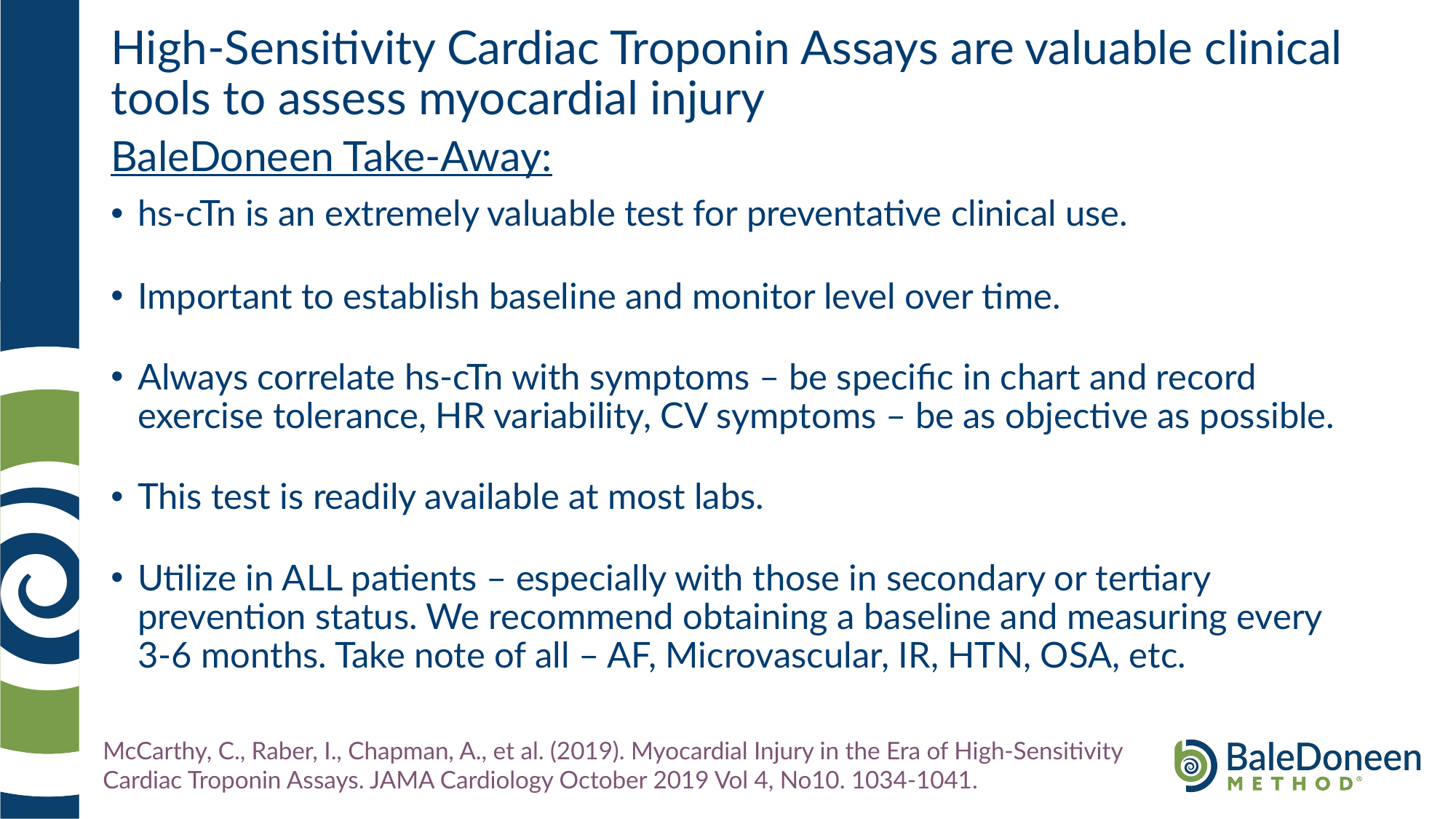

# High-Sensitivity Cardiac Troponin Assays are valuable clinical tools to assess myocardial injury
BaleDoneen Take-Away:
hs-cTn is an extremely valuable test for preventative clinical use.

Important to establish baseline and monitor level over time.

Always correlate hs-cTn with symptoms – be specific in chart and record exercise tolerance, HR variability, CV symptoms – be as objective as possible.

This test is readily available at most labs.

Utilize in ALL patients – especially with those in secondary or tertiary prevention status. We recommend obtaining a baseline and measuring every 3-6 months. Take note of all – AF, Microvascular, IR, HTN, OSA, etc.
McCarthy, C., Raber, I., Chapman, A., et al. (2019). Myocardial Injury in the Era of High-Sensitivity
Cardiac Troponin Assays. JAMA Cardiology October 2019 Vol 4, No10. 1034-1041.